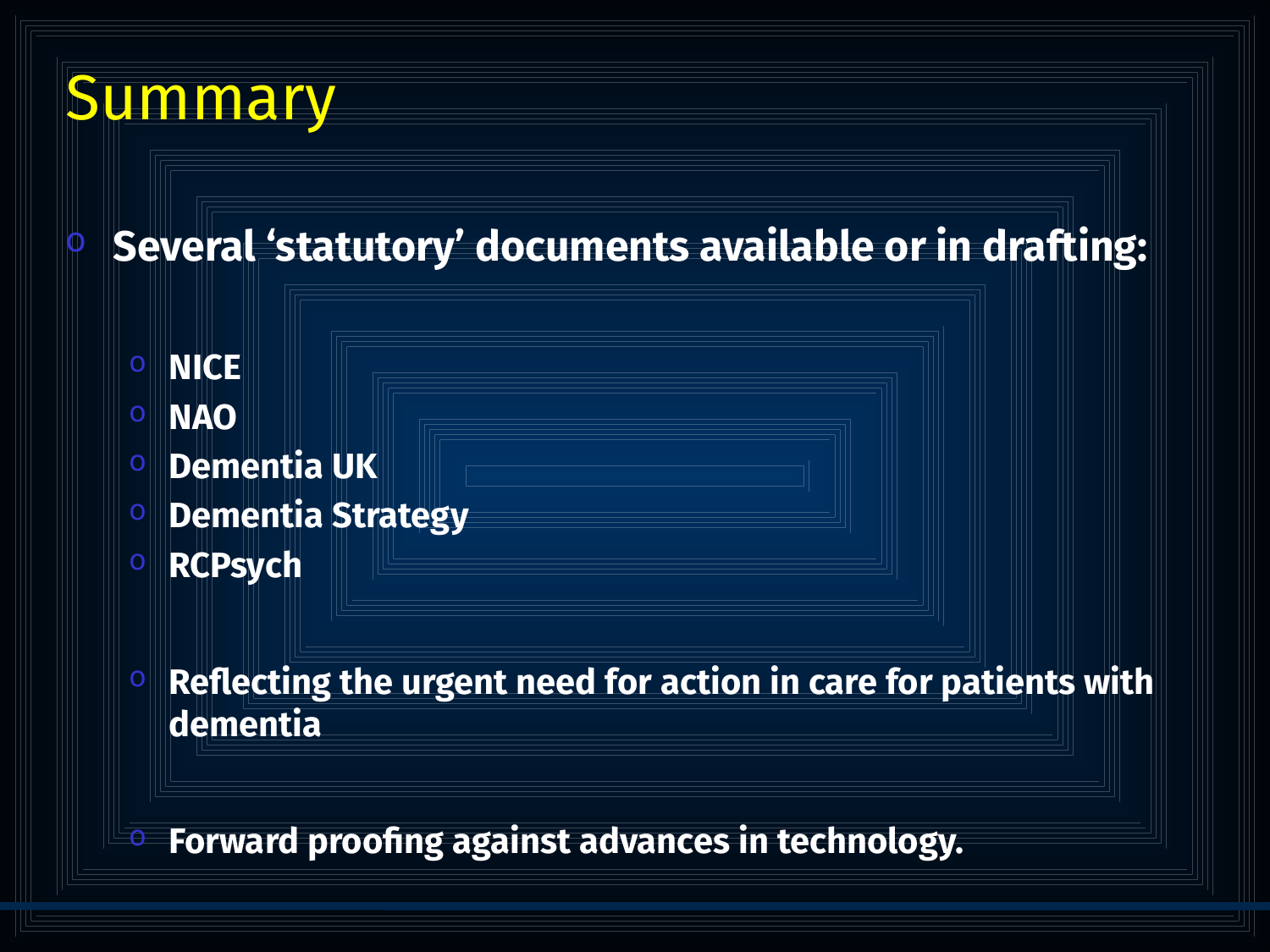

# Summary
Several ‘statutory’ documents available or in drafting:

NICE
NAO
Dementia UK
Dementia Strategy
RCPsych

Reflecting the urgent need for action in care for patients with dementia

Forward proofing against advances in technology.